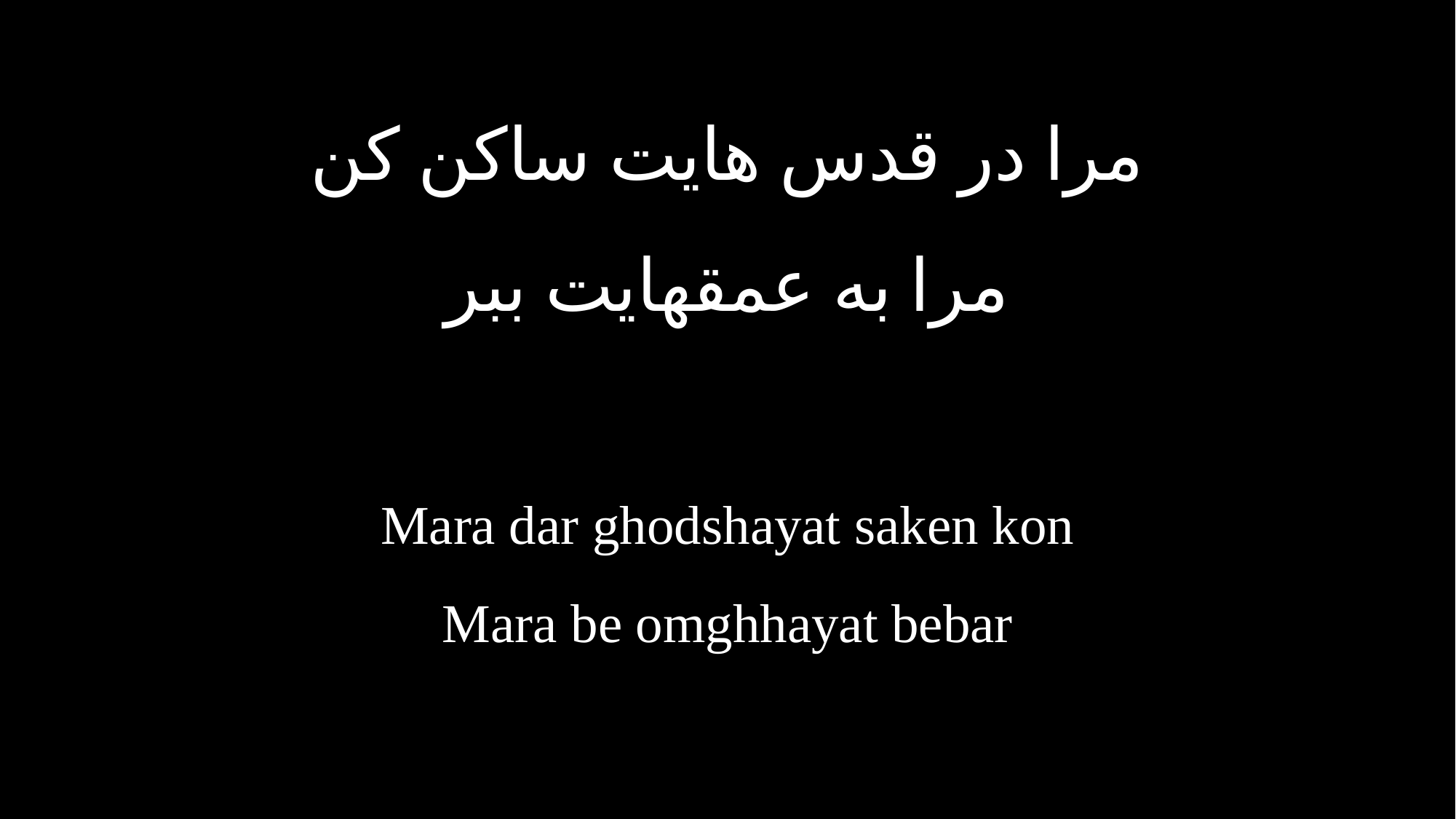

مرا در قدس هایت ساکن کن
مرا به عمقهایت ببر

Mara dar ghodshayat saken kon
Mara be omghhayat bebar